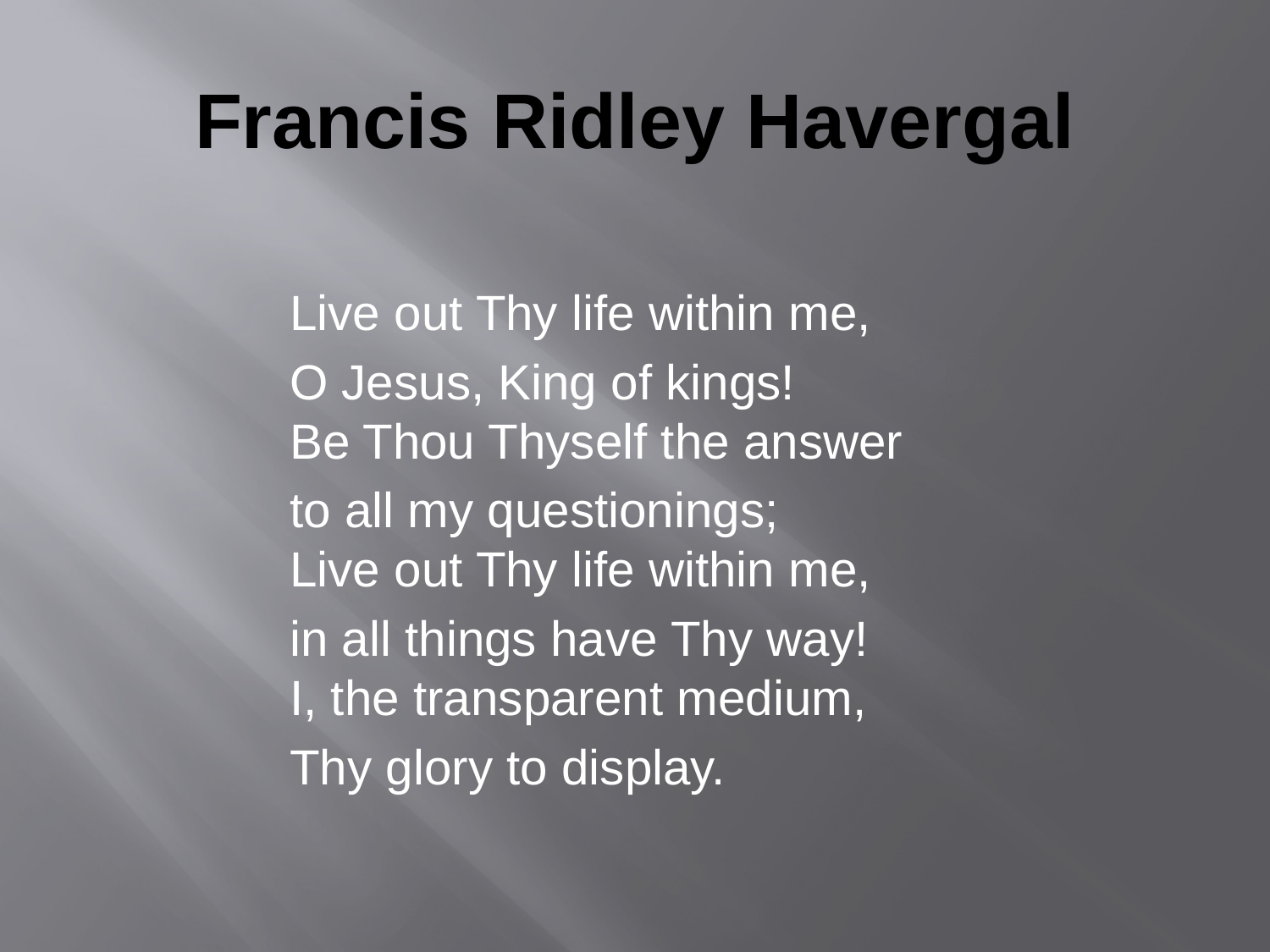

# Francis Ridley Havergal
	Live out Thy life within me,
	O Jesus, King of kings!
Be Thou Thyself the answer
	to all my questionings;
Live out Thy life within me,
	in all things have Thy way!
I, the transparent medium,
	Thy glory to display.